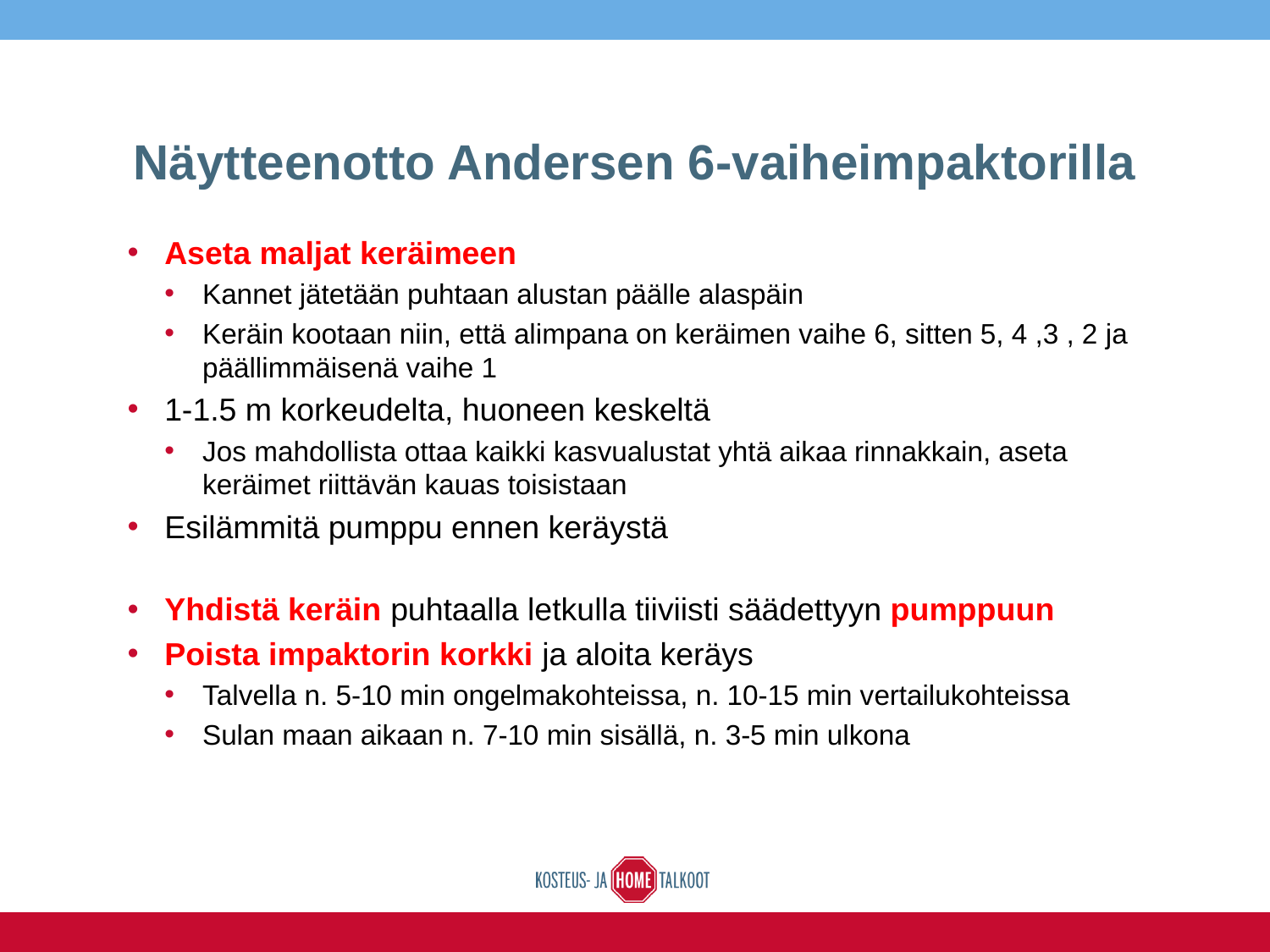

# Näytteenotto Andersen 6-vaiheimpaktorilla
Aseta maljat keräimeen
Kannet jätetään puhtaan alustan päälle alaspäin
Keräin kootaan niin, että alimpana on keräimen vaihe 6, sitten 5, 4 ,3 , 2 ja päällimmäisenä vaihe 1
1-1.5 m korkeudelta, huoneen keskeltä
Jos mahdollista ottaa kaikki kasvualustat yhtä aikaa rinnakkain, aseta keräimet riittävän kauas toisistaan
Esilämmitä pumppu ennen keräystä
Yhdistä keräin puhtaalla letkulla tiiviisti säädettyyn pumppuun
Poista impaktorin korkki ja aloita keräys
Talvella n. 5-10 min ongelmakohteissa, n. 10-15 min vertailukohteissa
Sulan maan aikaan n. 7-10 min sisällä, n. 3-5 min ulkona

16.6.2016
40